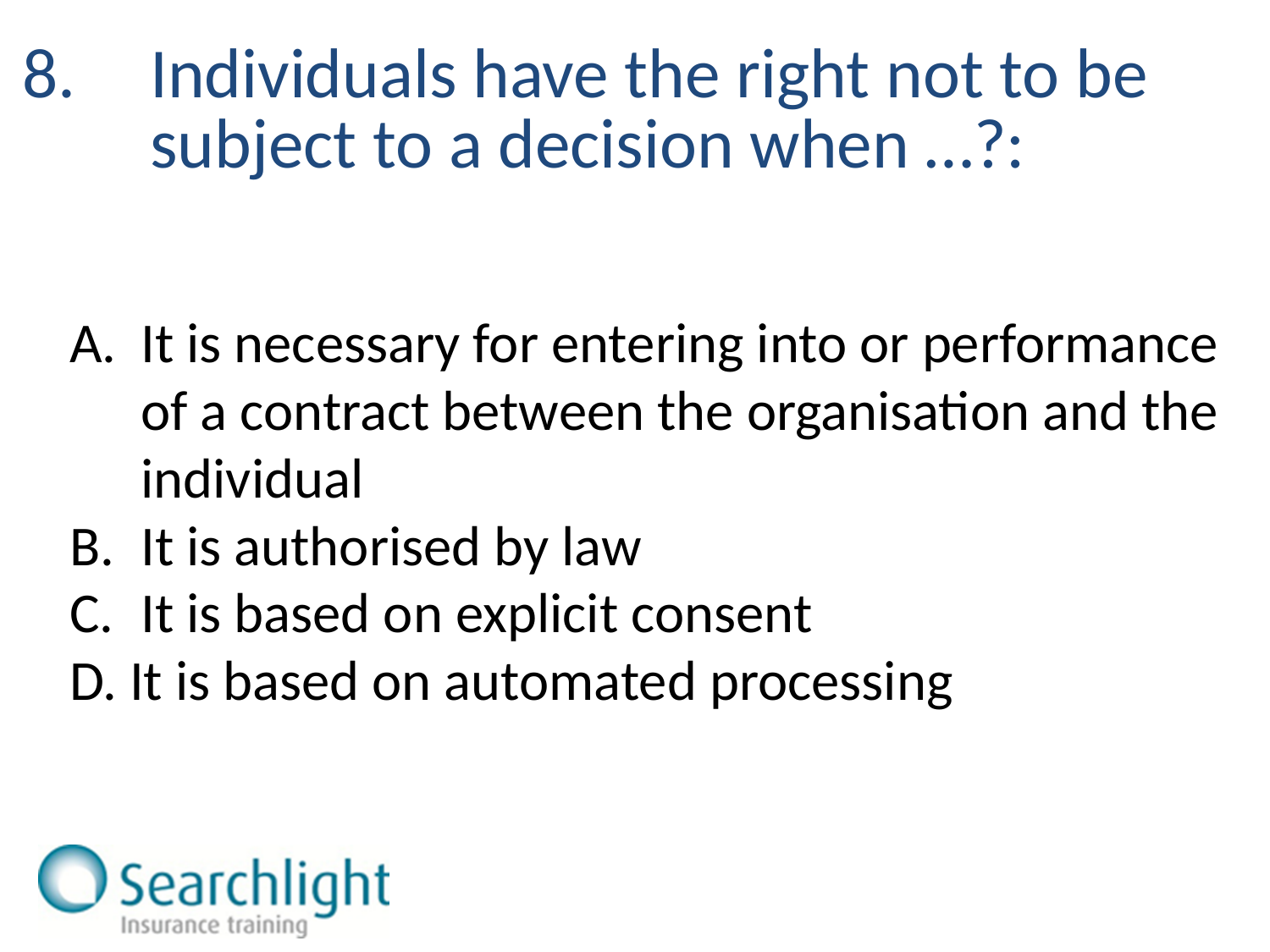

| 8. | Individuals have the right not to be subject to a decision when …?: |
| --- | --- |
It is necessary for entering into or performance of a contract between the organisation and the individual
It is authorised by law
It is based on explicit consent
D. It is based on automated processing